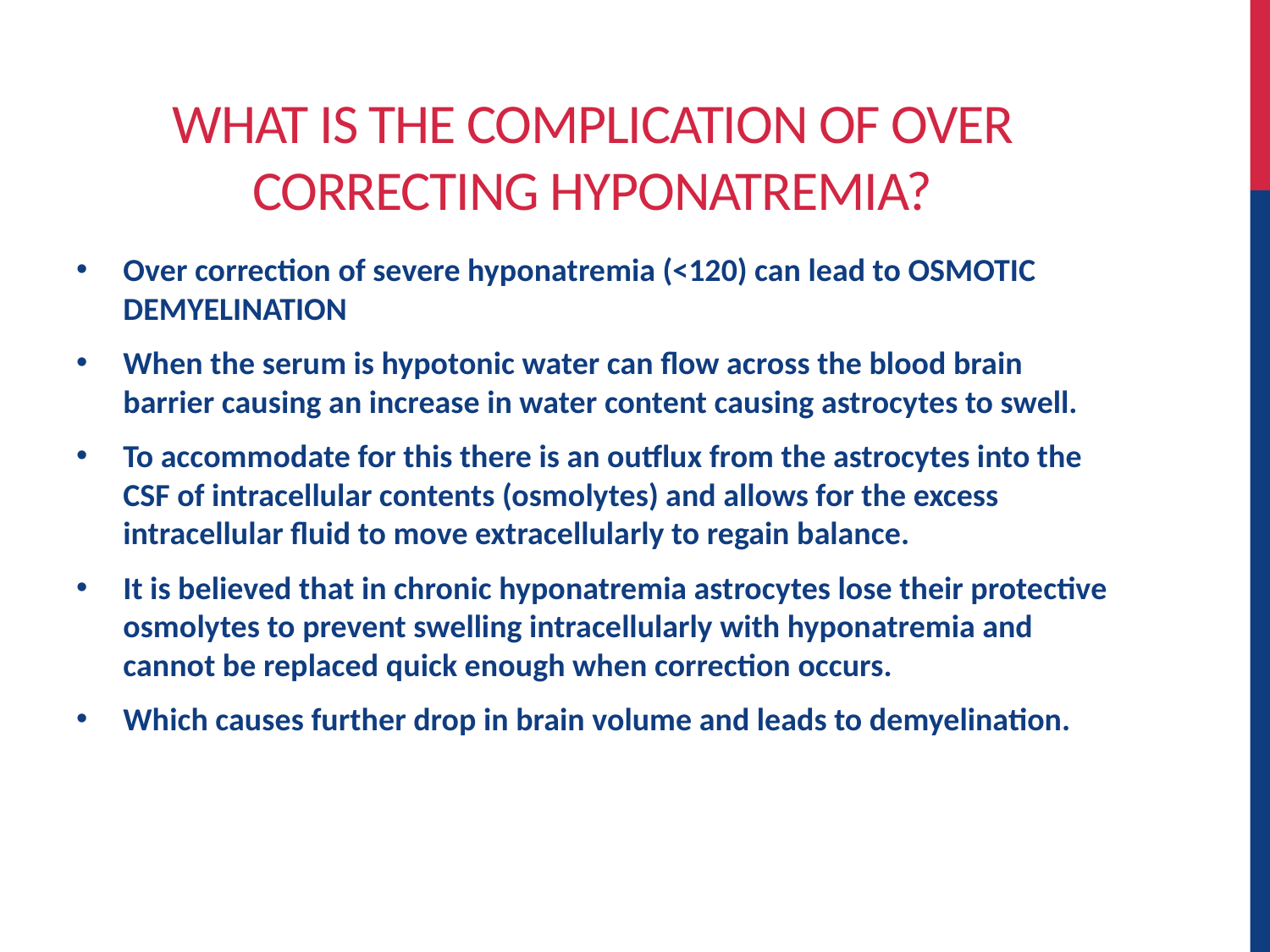

# What is the complication of over correcting hyponatremia?
Over correction of severe hyponatremia (<120) can lead to OSMOTIC DEMYELINATION
When the serum is hypotonic water can flow across the blood brain barrier causing an increase in water content causing astrocytes to swell.
To accommodate for this there is an outflux from the astrocytes into the CSF of intracellular contents (osmolytes) and allows for the excess intracellular fluid to move extracellularly to regain balance.
It is believed that in chronic hyponatremia astrocytes lose their protective osmolytes to prevent swelling intracellularly with hyponatremia and cannot be replaced quick enough when correction occurs.
Which causes further drop in brain volume and leads to demyelination.